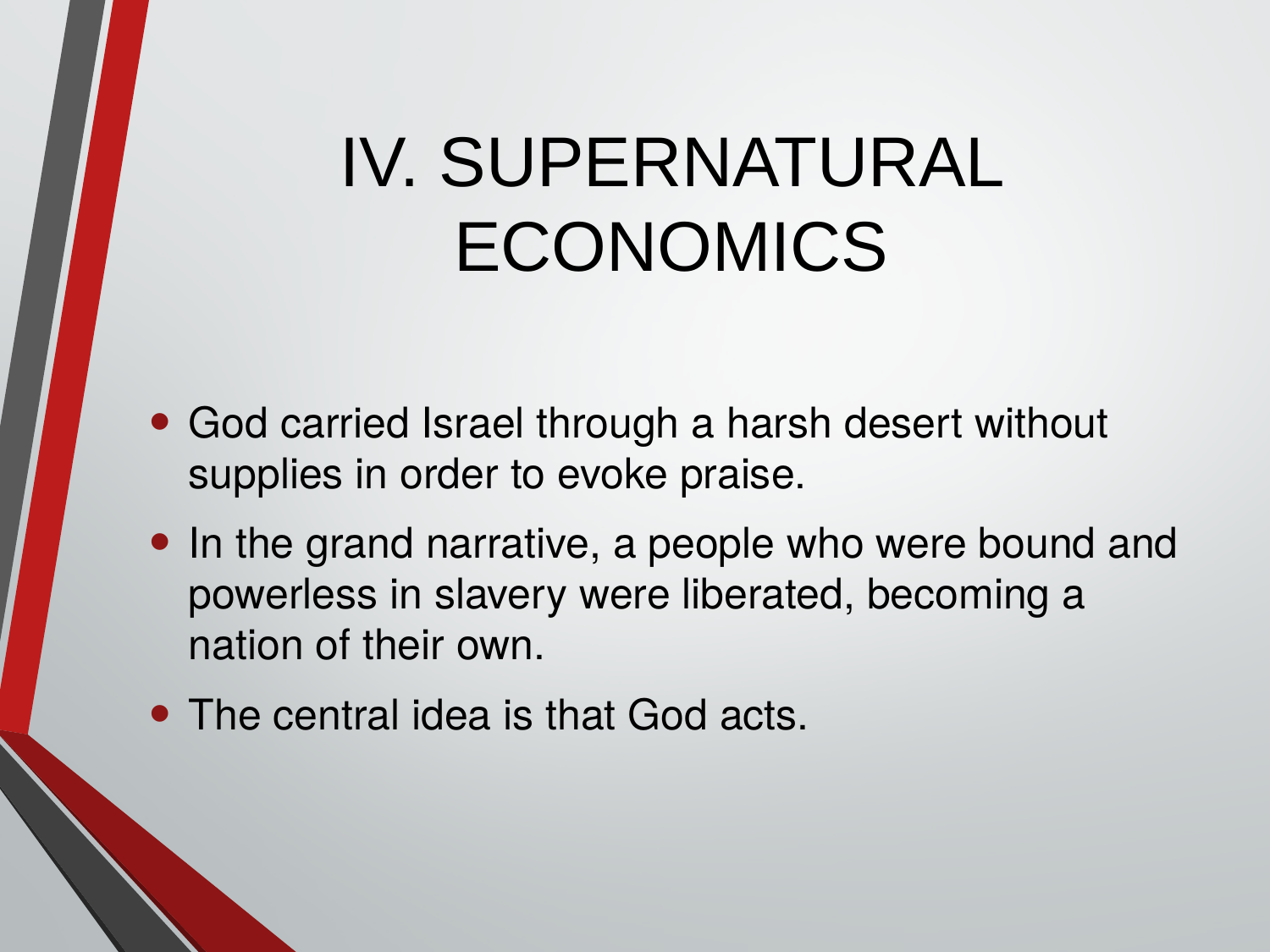

# IV. SUPERNATURAL ECONOMICS
God carried Israel through a harsh desert without supplies in order to evoke praise.
In the grand narrative, a people who were bound and powerless in slavery were liberated, becoming a nation of their own.
The central idea is that God acts.